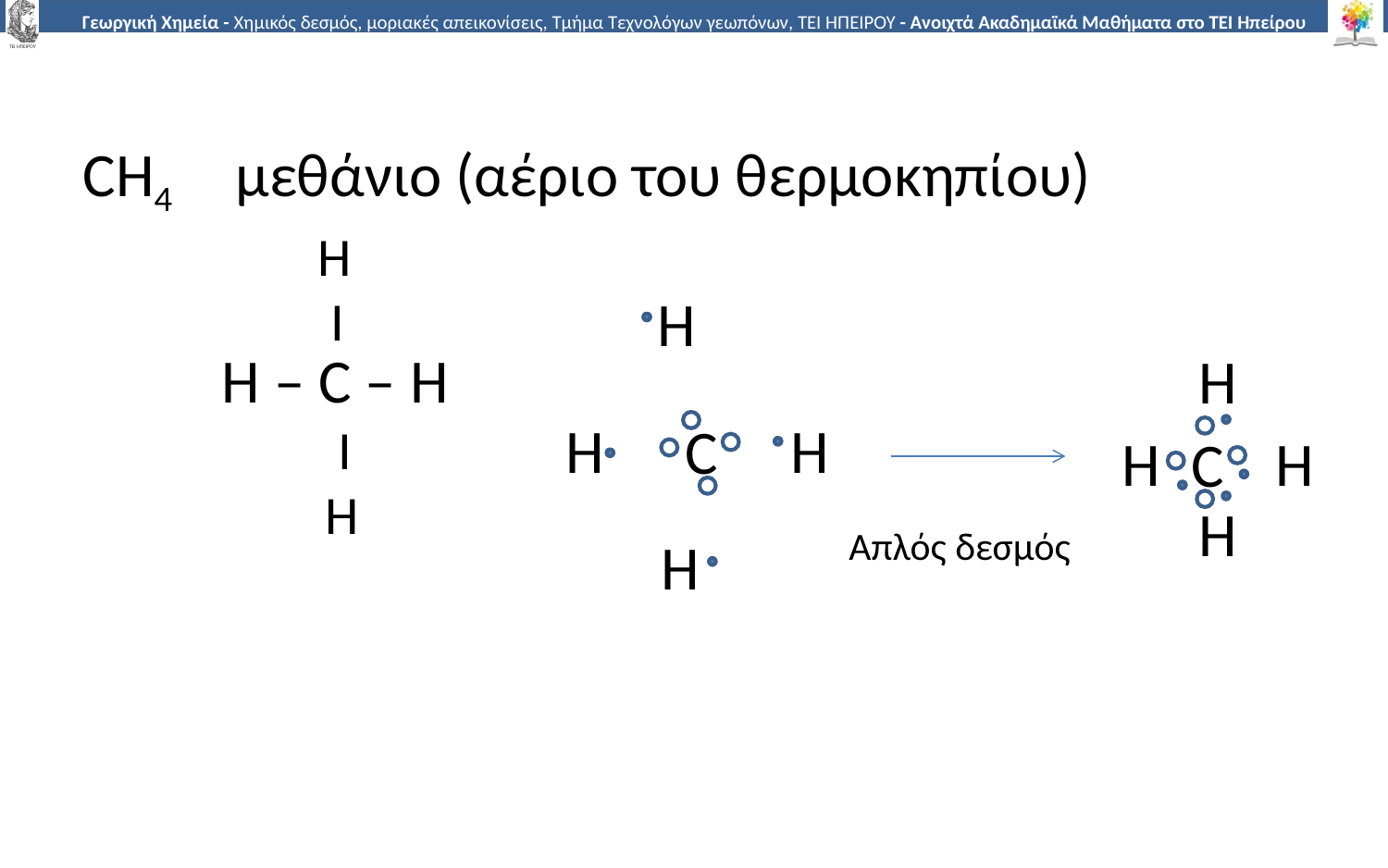

CH4	 μεθάνιο (αέριο του θερμοκηπίου)
H
 Ι
H

H – C – H
H
H
H
C
 Ι
H

H
H
C

H

Απλός δεσμός
H